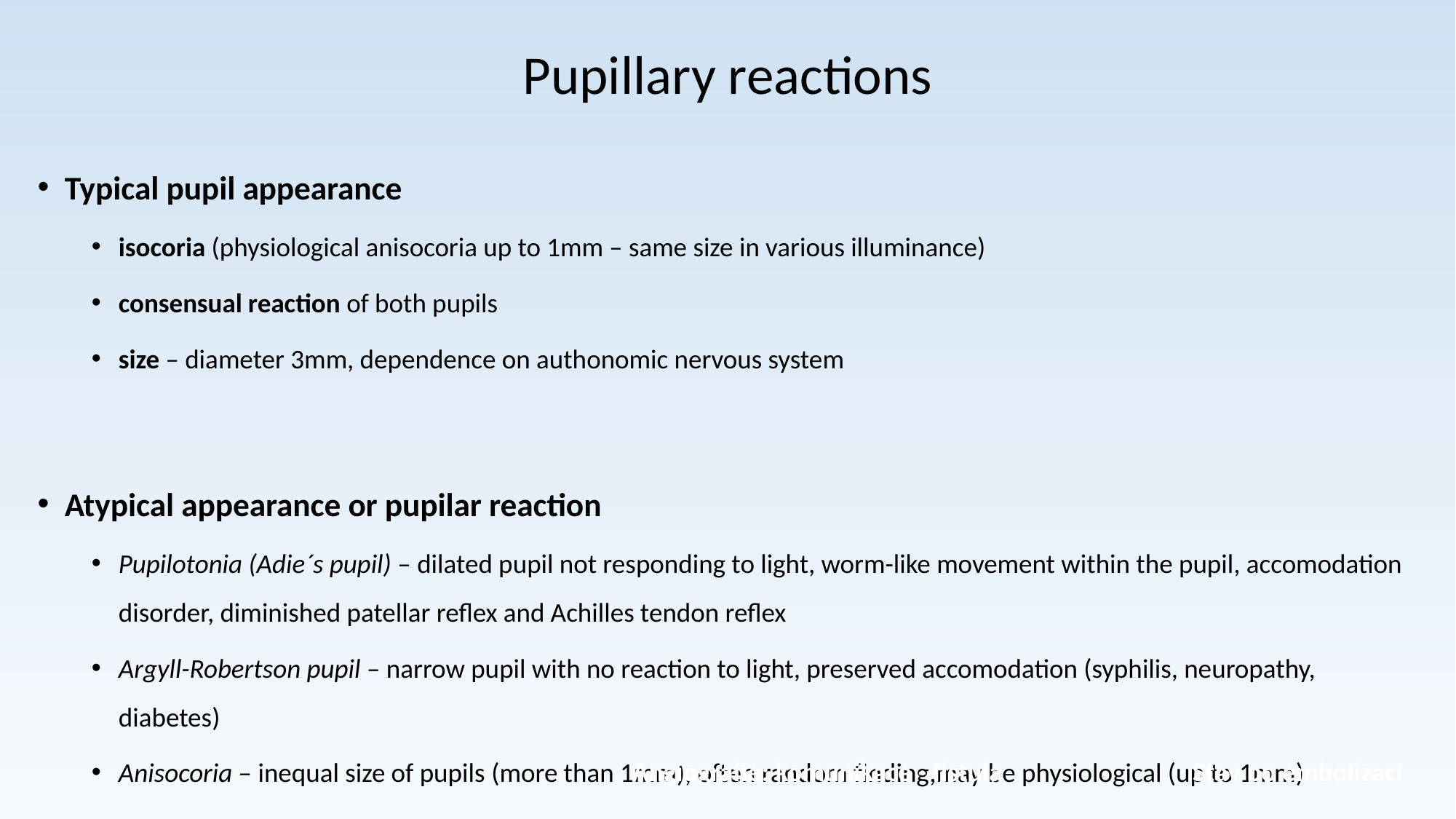

# Pupillary reactions
Typical pupil appearance
isocoria (physiological anisocoria up to 1mm – same size in various illuminance)
consensual reaction of both pupils
size – diameter 3mm, dependence on authonomic nervous system

Atypical appearance or pupilar reaction
Pupilotonia (Adie´s pupil) – dilated pupil not responding to light, worm-like movement within the pupil, accomodation disorder, diminished patellar reflex and Achilles tendon reflex
Argyll-Robertson pupil – narrow pupil with no reaction to light, preserved accomodation (syphilis, neuropathy, diabetes)
Anisocoria – inequal size of pupils (more than 1mm), often random finding,may be physiological (up to 1mm)

Angiografie: komunikace - fistula
Stav po embolizaci